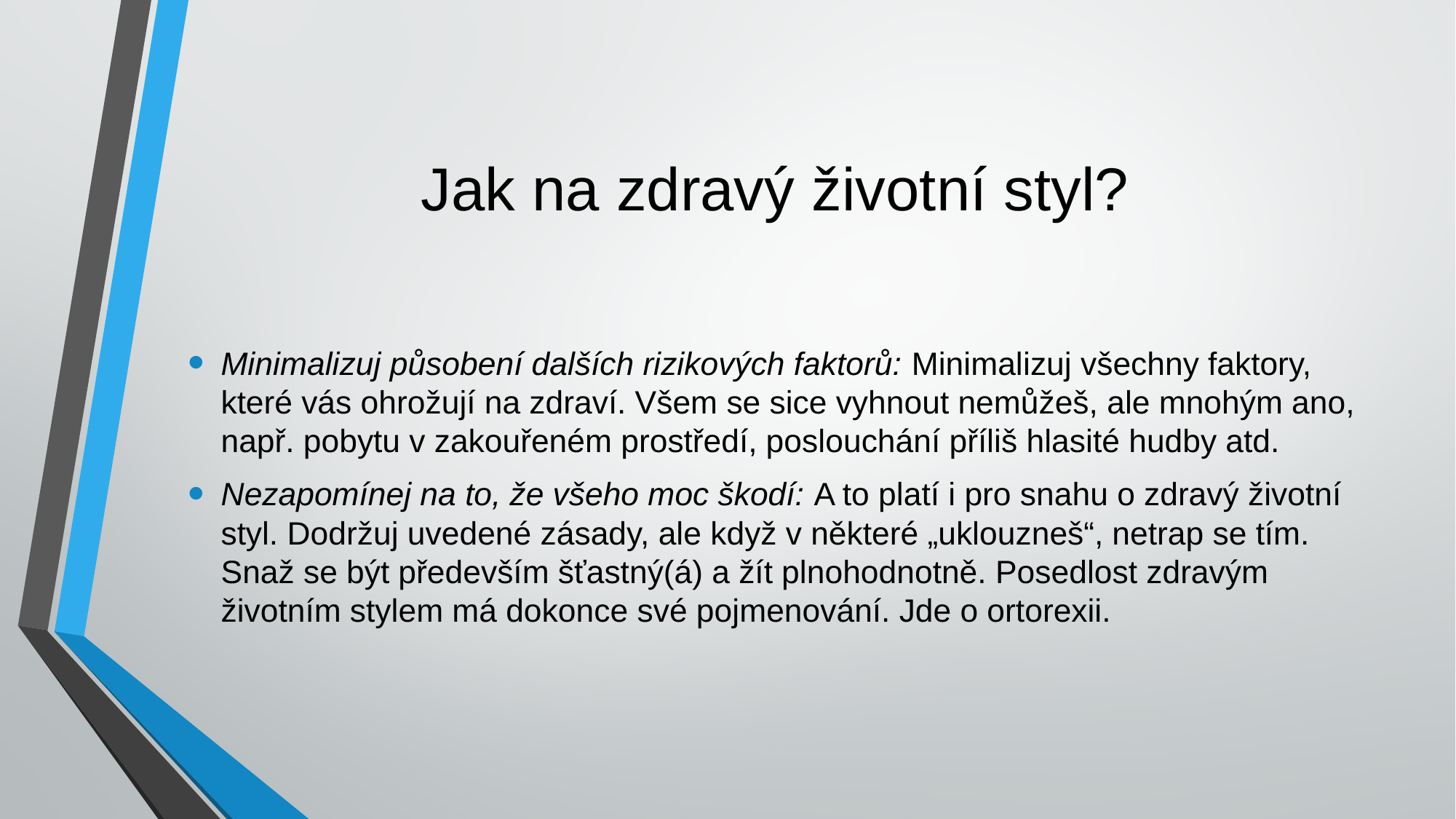

# Jak na zdravý životní styl?
Minimalizuj působení dalších rizikových faktorů: Minimalizuj všechny faktory, které vás ohrožují na zdraví. Všem se sice vyhnout nemůžeš, ale mnohým ano, např. pobytu v zakouřeném prostředí, poslouchání příliš hlasité hudby atd.
Nezapomínej na to, že všeho moc škodí: A to platí i pro snahu o zdravý životní styl. Dodržuj uvedené zásady, ale když v některé „uklouzneš“, netrap se tím. Snaž se být především šťastný(á) a žít plnohodnotně. Posedlost zdravým životním stylem má dokonce své pojmenování. Jde o ortorexii.